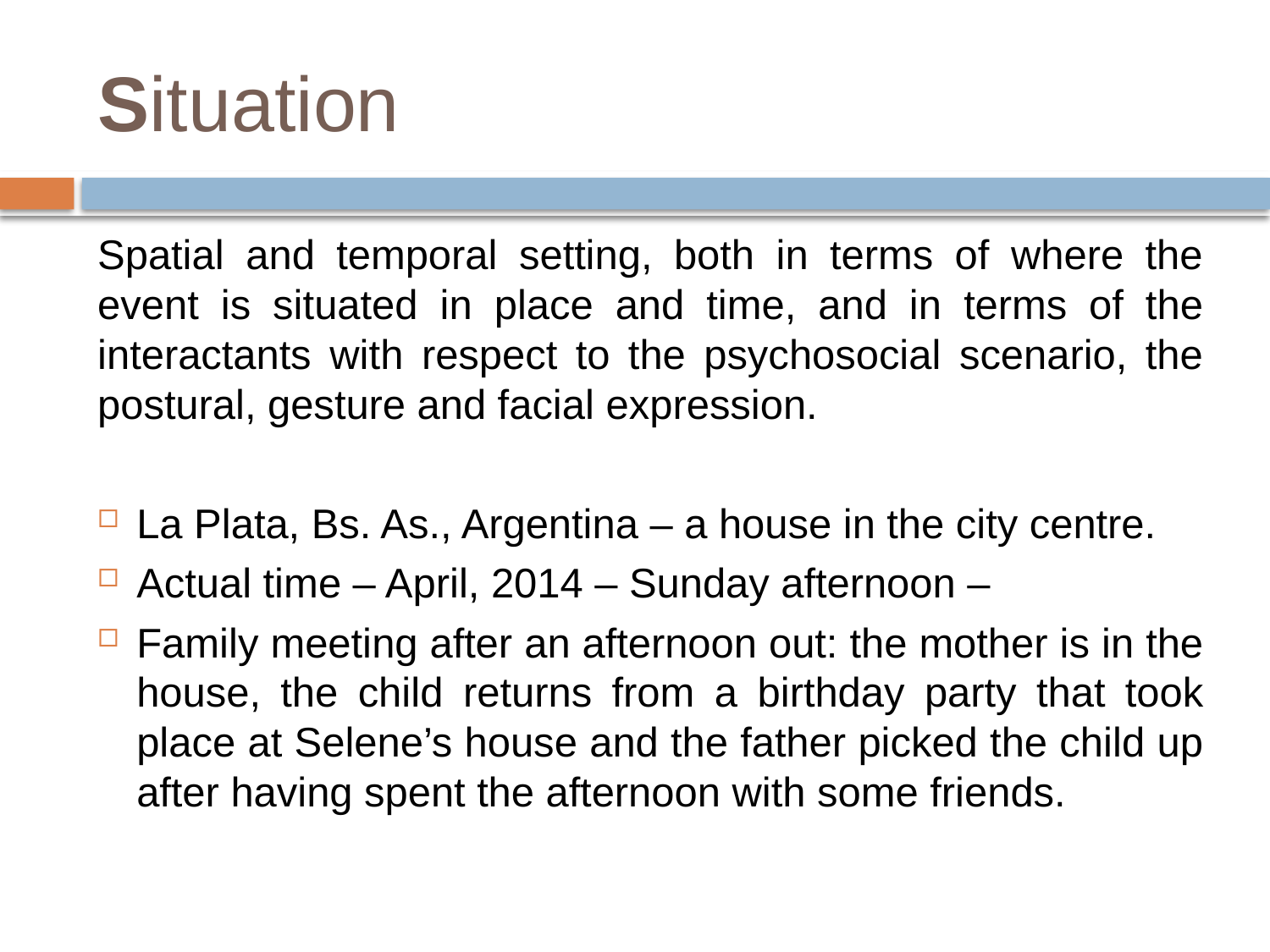

# Situation
Spatial and temporal setting, both in terms of where the event is situated in place and time, and in terms of the interactants with respect to the psychosocial scenario, the postural, gesture and facial expression.

La Plata, Bs. As., Argentina – a house in the city centre.
Actual time – April, 2014 – Sunday afternoon –
Family meeting after an afternoon out: the mother is in the house, the child returns from a birthday party that took place at Selene’s house and the father picked the child up after having spent the afternoon with some friends.